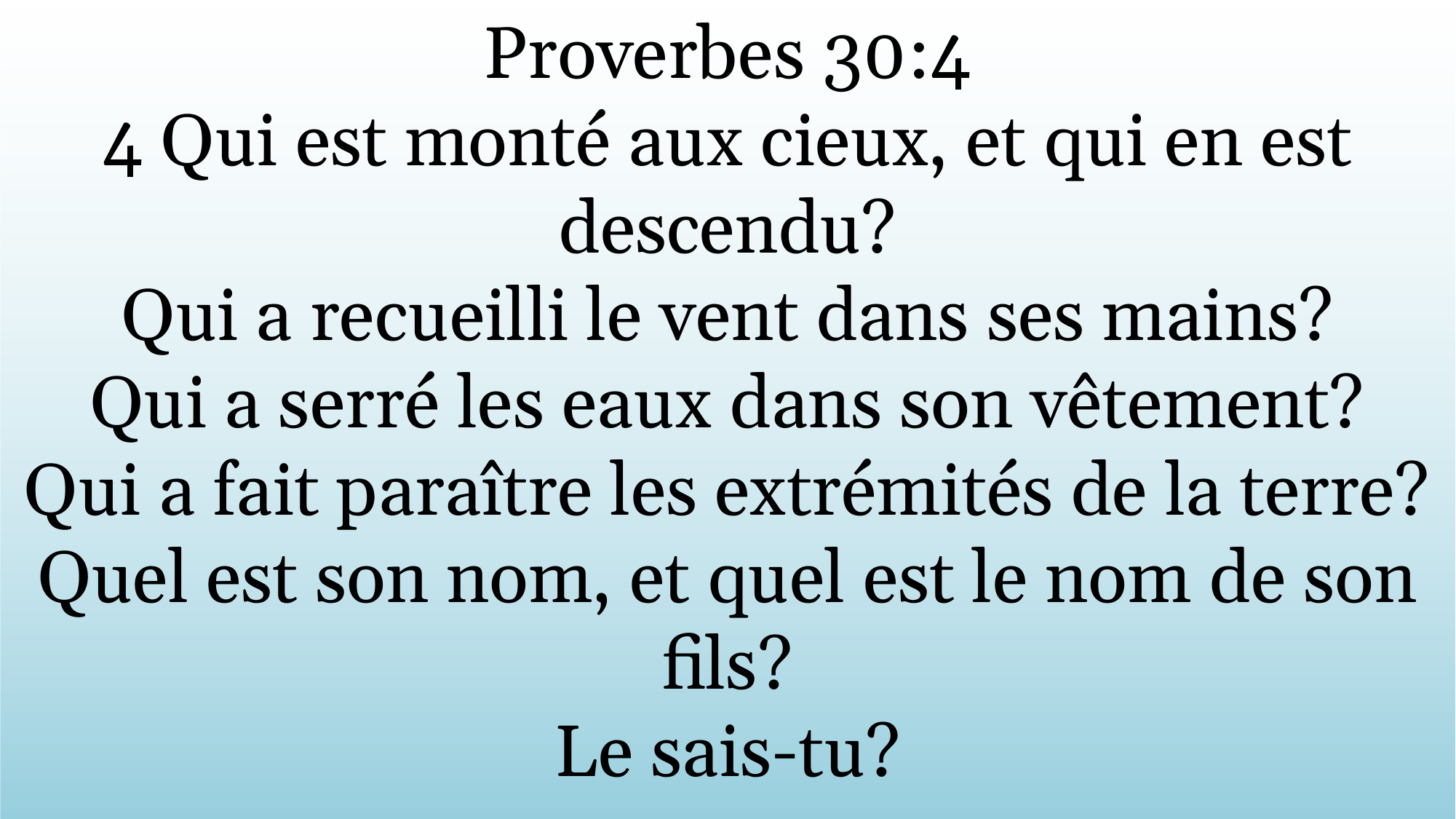

Proverbes 30:4
4 Qui est monté aux cieux, et qui en est descendu?
Qui a recueilli le vent dans ses mains?
Qui a serré les eaux dans son vêtement?
Qui a fait paraître les extrémités de la terre?
Quel est son nom, et quel est le nom de son fils?
Le sais-tu?